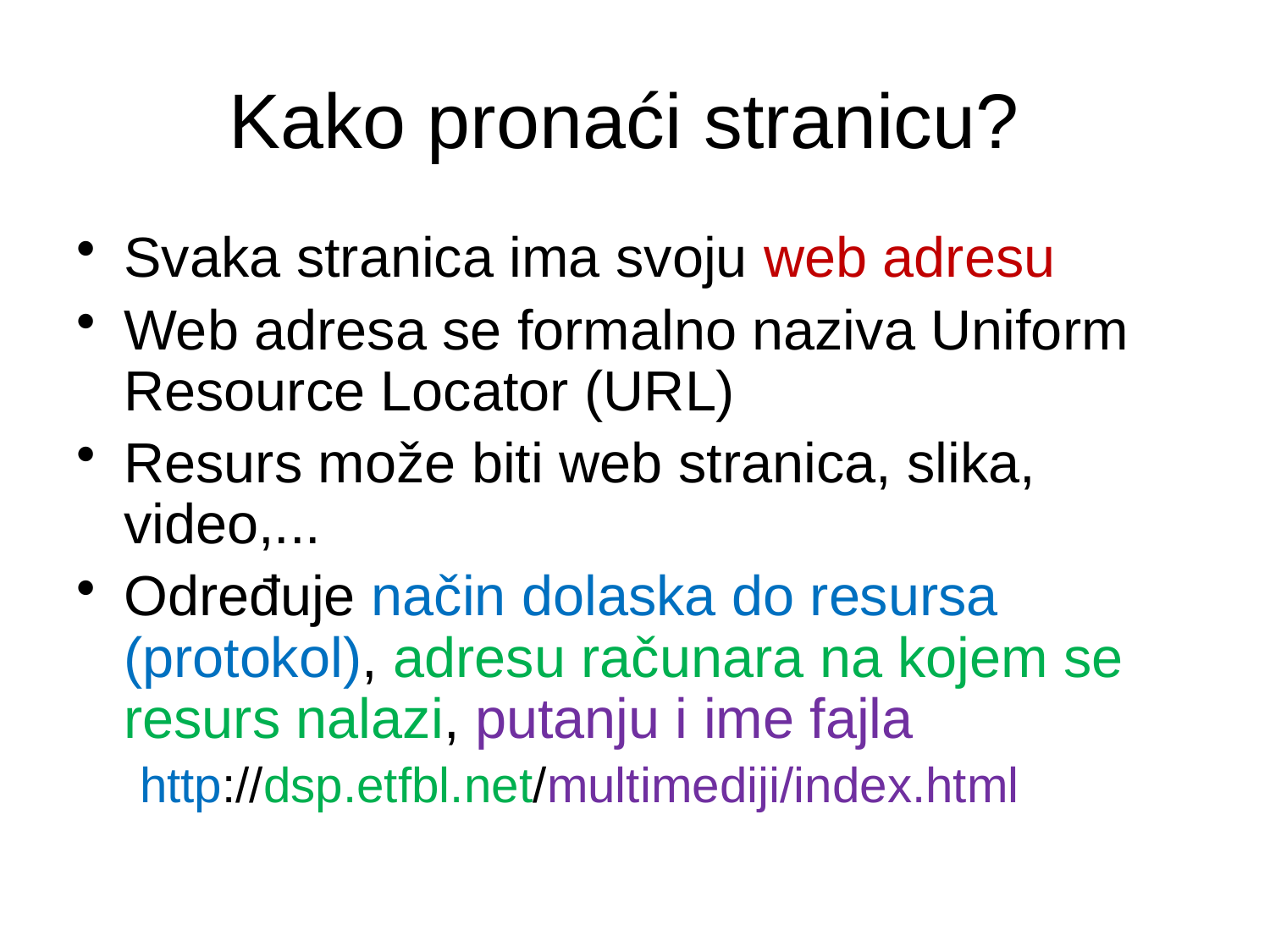

# Kako pronaći stranicu?
Svaka stranica ima svoju web adresu
Web adresa se formalno naziva Uniform Resource Locator (URL)
Resurs može biti web stranica, slika, video,...
Određuje način dolaska do resursa (protokol), adresu računara na kojem se resurs nalazi, putanju i ime fajla
http://dsp.etfbl.net/multimediji/index.html